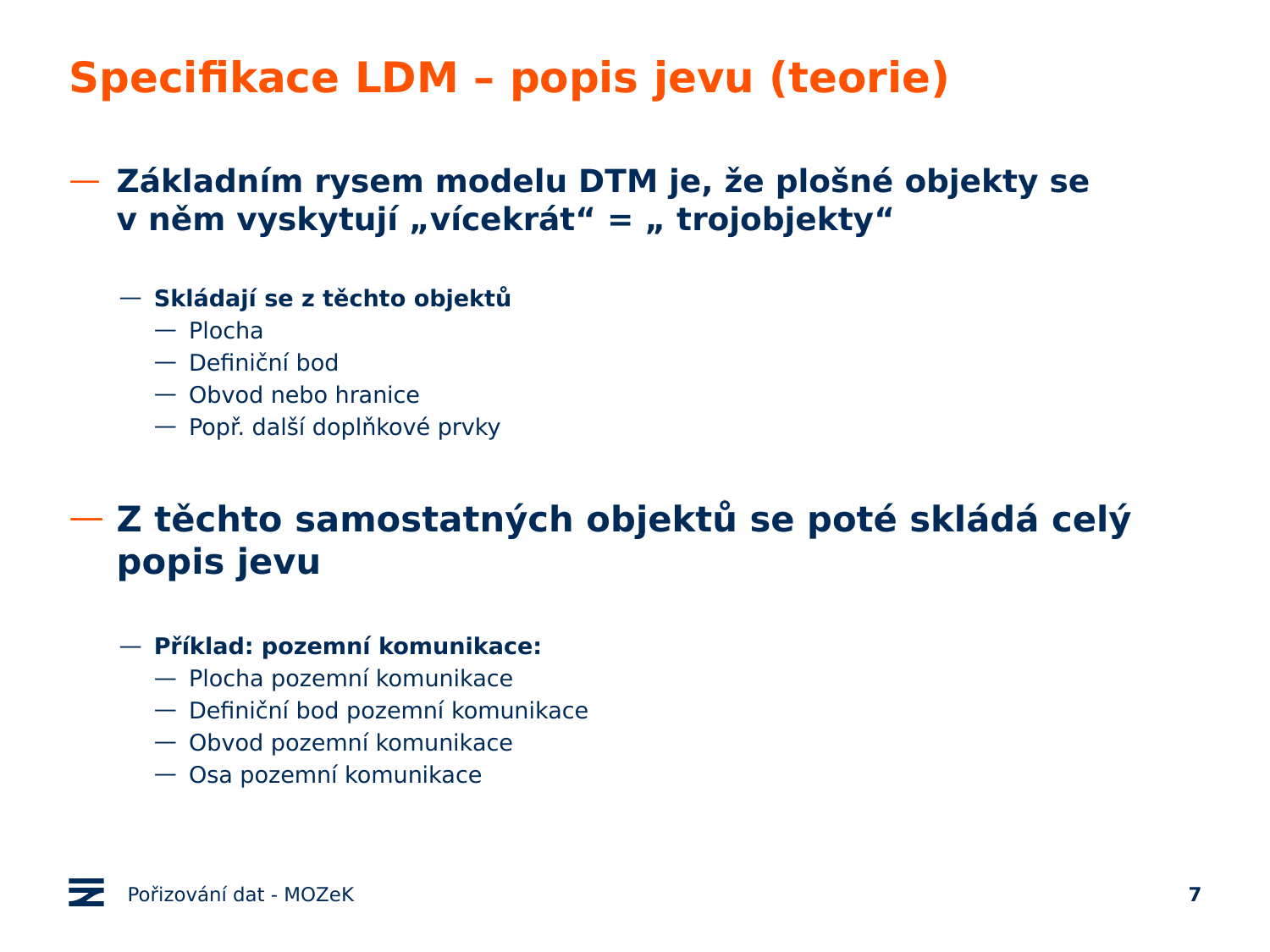

# Specifikace LDM – popis jevu (teorie)
Základním rysem modelu DTM je, že plošné objekty se v něm vyskytují „vícekrát“ = „ trojobjekty“

Skládají se z těchto objektů
Plocha
Definiční bod
Obvod nebo hranice
Popř. další doplňkové prvky

Z těchto samostatných objektů se poté skládá celý popis jevu

Příklad: pozemní komunikace:
Plocha pozemní komunikace
Definiční bod pozemní komunikace
Obvod pozemní komunikace
Osa pozemní komunikace

Pořizování dat - MOZeK
7